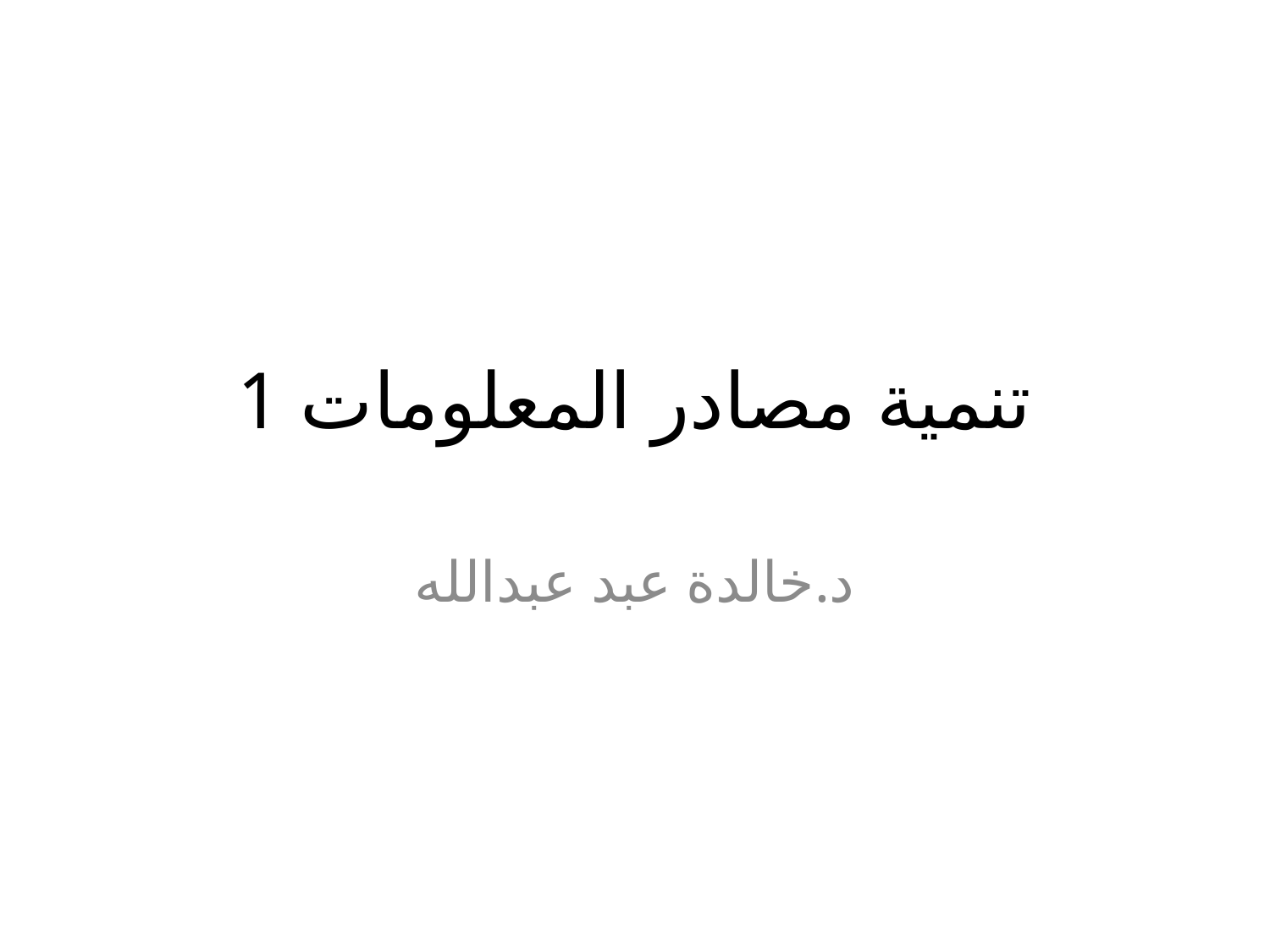

# تنمية مصادر المعلومات 1
د.خالدة عبد عبدالله